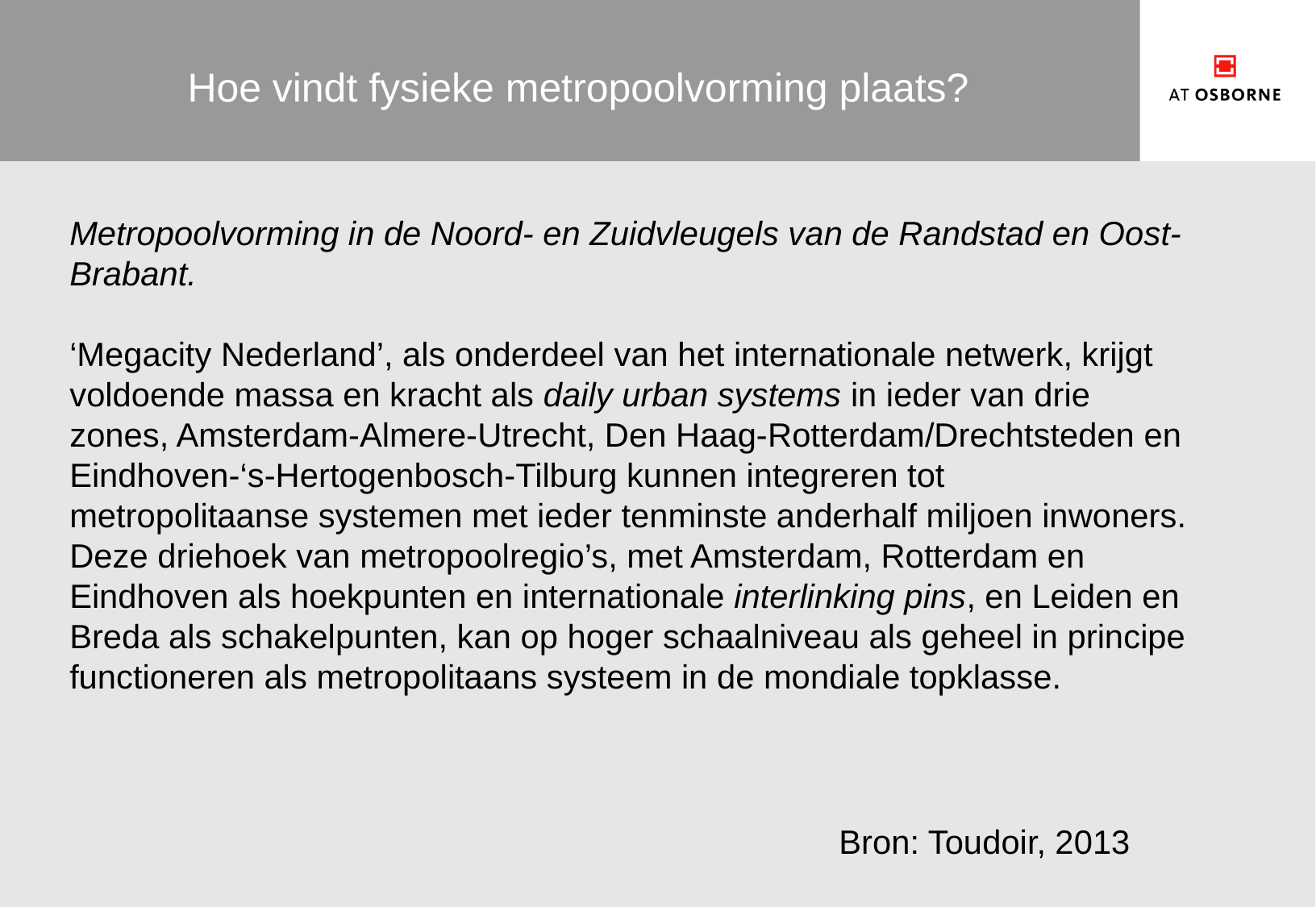

# Hoe vindt fysieke metropoolvorming plaats?
Metropoolvorming in de Noord- en Zuidvleugels van de Randstad en Oost-Brabant.

‘Megacity Nederland’, als onderdeel van het internationale netwerk, krijgt voldoende massa en kracht als daily urban systems in ieder van drie zones, Amsterdam-Almere-Utrecht, Den Haag-Rotterdam/Drechtsteden en Eindhoven-‘s-Hertogenbosch-Tilburg kunnen integreren tot metropolitaanse systemen met ieder tenminste anderhalf miljoen inwoners. Deze driehoek van metropoolregio’s, met Amsterdam, Rotterdam en Eindhoven als hoekpunten en internationale interlinking pins, en Leiden en Breda als schakelpunten, kan op hoger schaalniveau als geheel in principe functioneren als metropolitaans systeem in de mondiale topklasse.
Bron: Toudoir, 2013